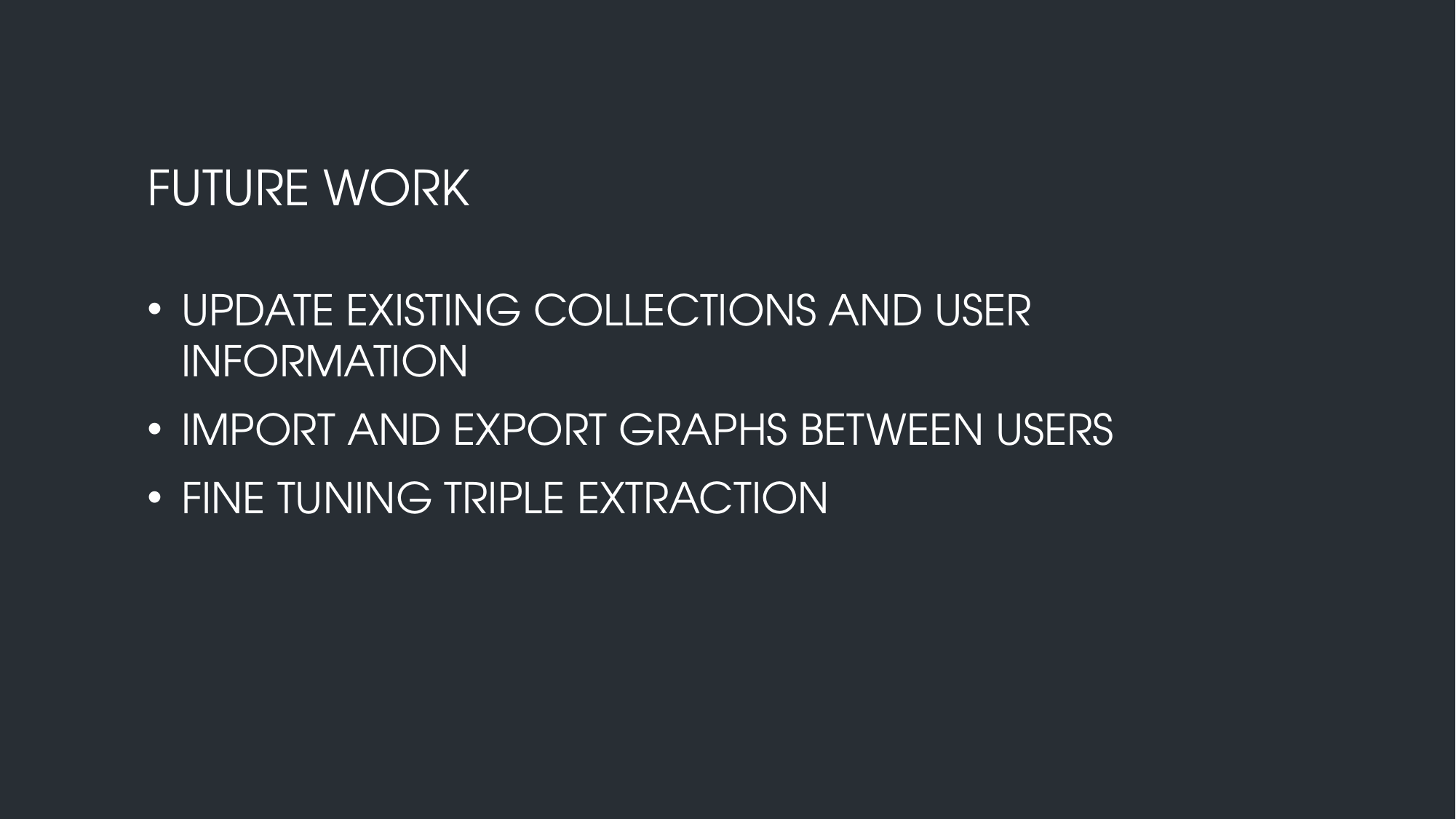

# Future work
Update existing collections and user information
Import and export graphs between users
Fine tuning triple extraction